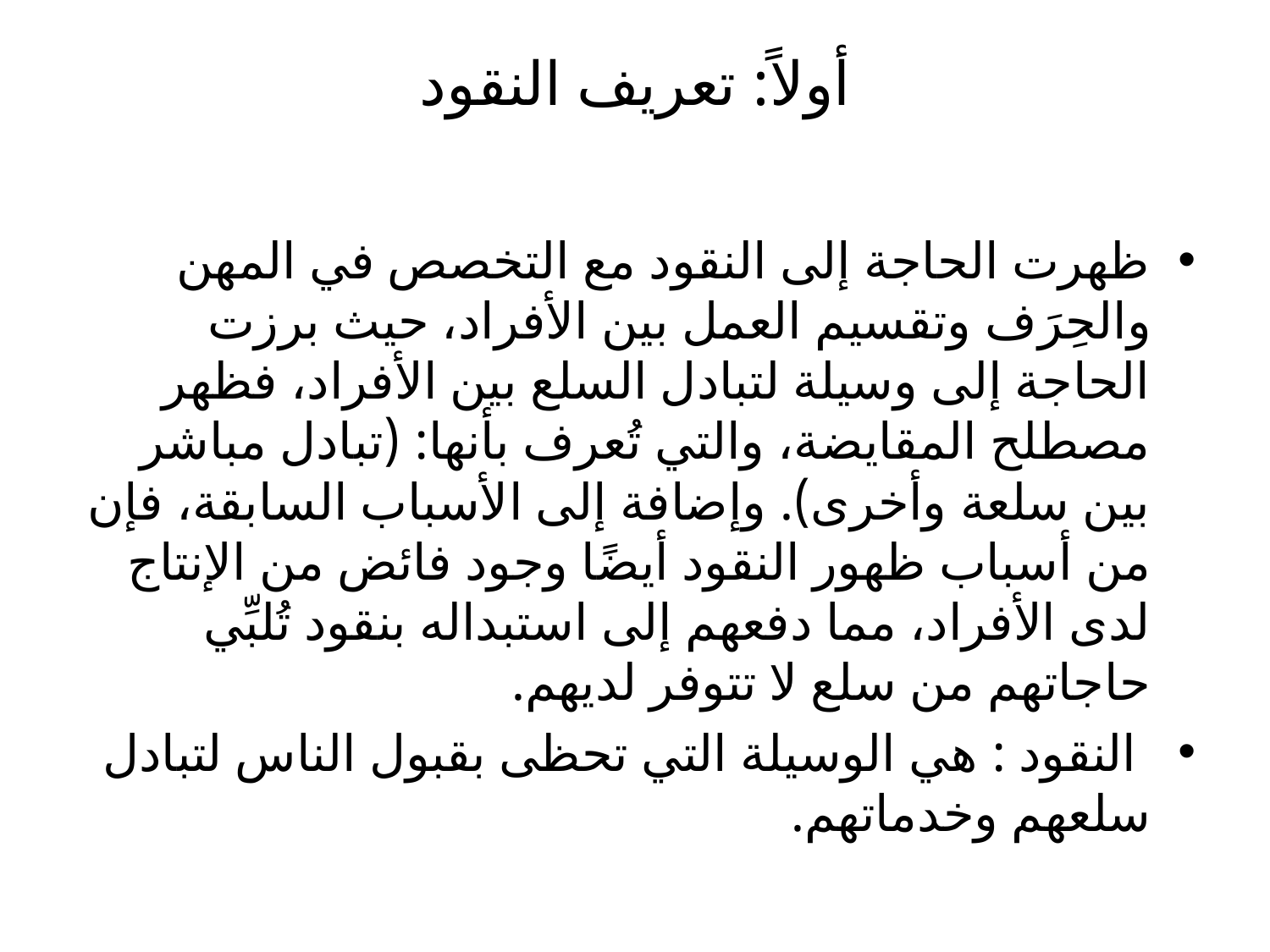

# أولاً: تعريف النقود
ظهرت الحاجة إلى النقود مع التخصص في المهن والحِرَف وتقسيم العمل بين الأفراد، حيث برزت الحاجة إلى وسيلة لتبادل السلع بين الأفراد، فظهر مصطلح المقايضة، والتي تُعرف بأنها: (تبادل مباشر بين سلعة وأخرى). وإضافة إلى الأسباب السابقة، فإن من أسباب ظهور النقود أيضًا وجود فائض من الإنتاج لدى الأفراد، مما دفعهم إلى استبداله بنقود تُلبِّي حاجاتهم من سلع لا تتوفر لديهم.
 النقود : هي الوسيلة التي تحظى بقبول الناس لتبادل سلعهم وخدماتهم.